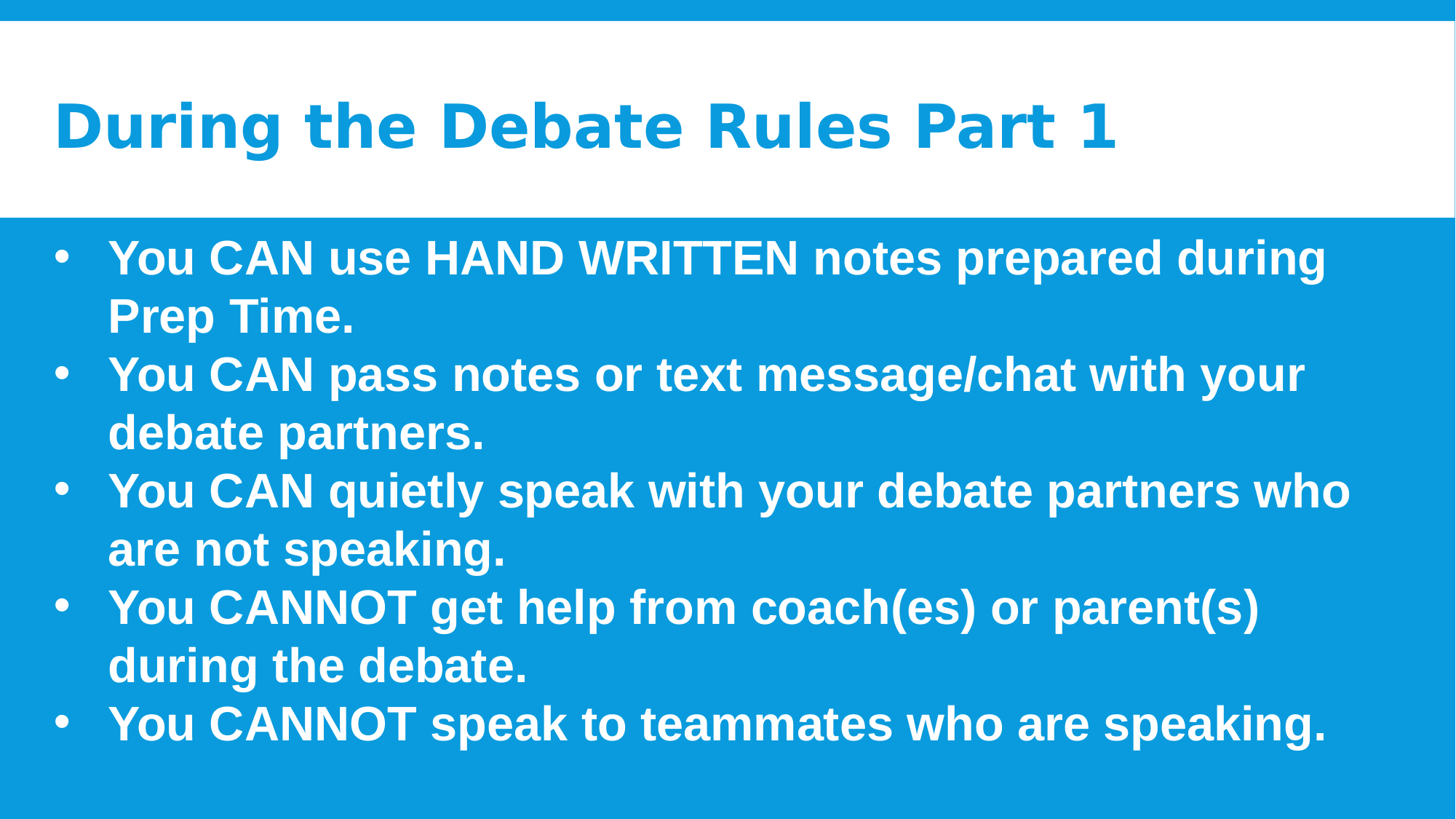

# During the Debate Rules Part 1
You CAN use HAND WRITTEN notes prepared during Prep Time.
You CAN pass notes or text message/chat with your debate partners.
You CAN quietly speak with your debate partners who are not speaking.
You CANNOT get help from coach(es) or parent(s) during the debate.
You CANNOT speak to teammates who are speaking.